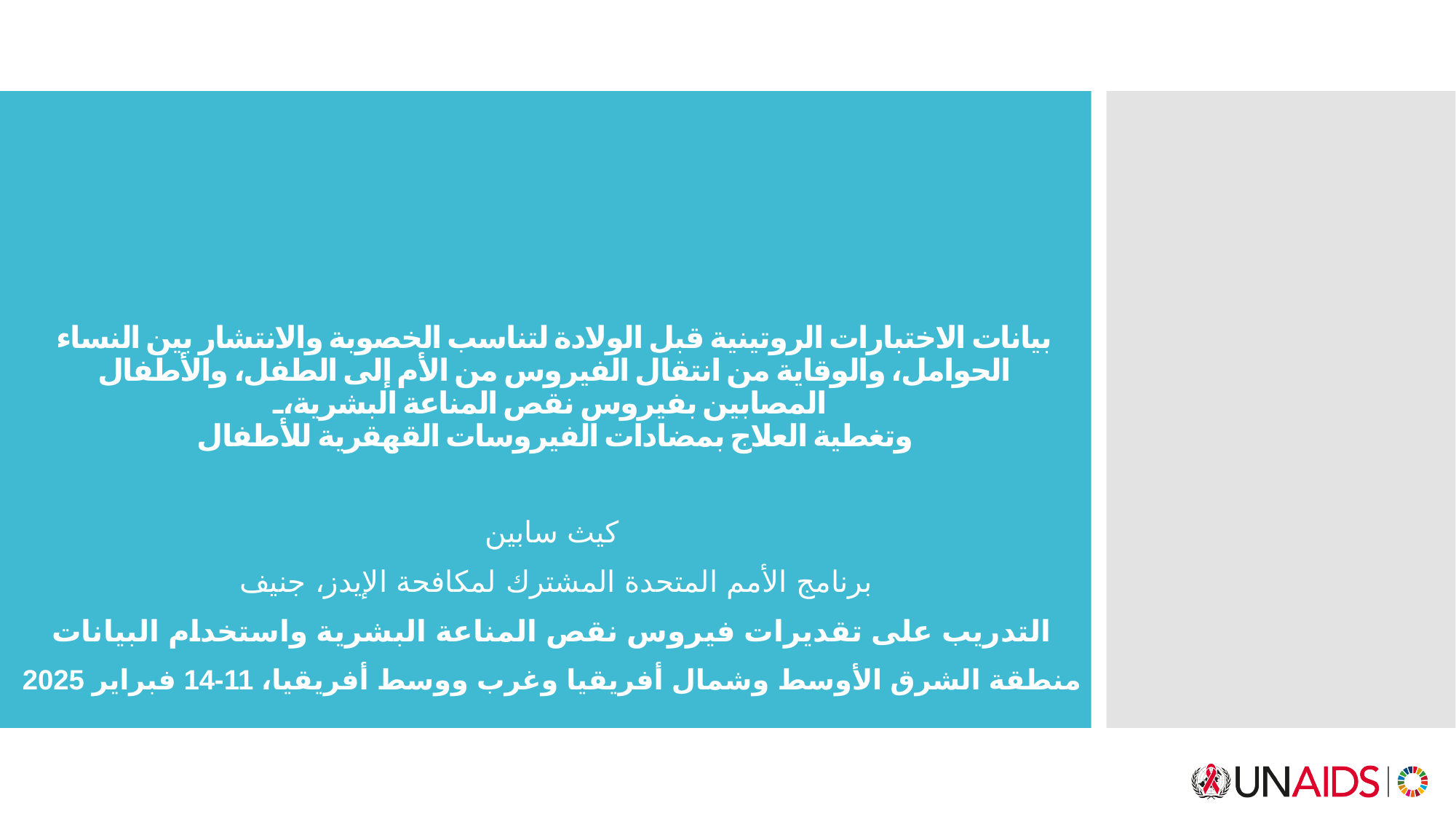

# بيانات الاختبارات الروتينية قبل الولادة لتناسب الخصوبة والانتشار بين النساء الحوامل، والوقاية من انتقال الفيروس من الأم إلى الطفل، والأطفال المصابين بفيروس نقص المناعة البشرية، وتغطية العلاج بمضادات الفيروسات القهقرية للأطفال
كيث سابين
 برنامج الأمم المتحدة المشترك لمكافحة الإيدز، جنيف
التدريب على تقديرات فيروس نقص المناعة البشرية واستخدام البيانات
منطقة الشرق الأوسط وشمال أفريقيا وغرب ووسط أفريقيا، 11-14 فبراير 2025